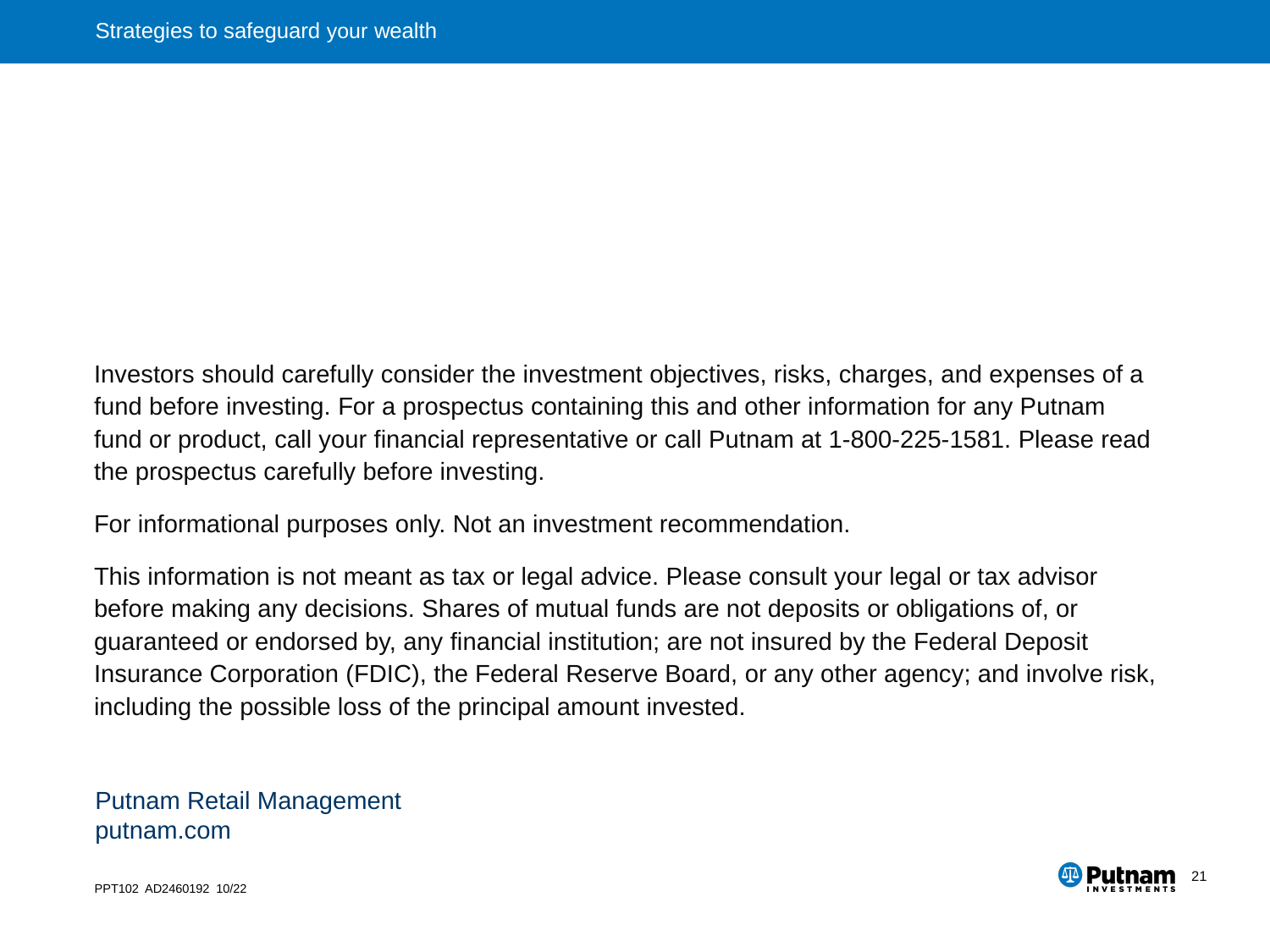

Investors should carefully consider the investment objectives, risks, charges, and expenses of a fund before investing. For a prospectus containing this and other information for any Putnam fund or product, call your financial representative or call Putnam at 1-800-225-1581. Please read the prospectus carefully before investing.
For informational purposes only. Not an investment recommendation.
This information is not meant as tax or legal advice. Please consult your legal or tax advisor before making any decisions. Shares of mutual funds are not deposits or obligations of, or guaranteed or endorsed by, any financial institution; are not insured by the Federal Deposit Insurance Corporation (FDIC), the Federal Reserve Board, or any other agency; and involve risk, including the possible loss of the principal amount invested.